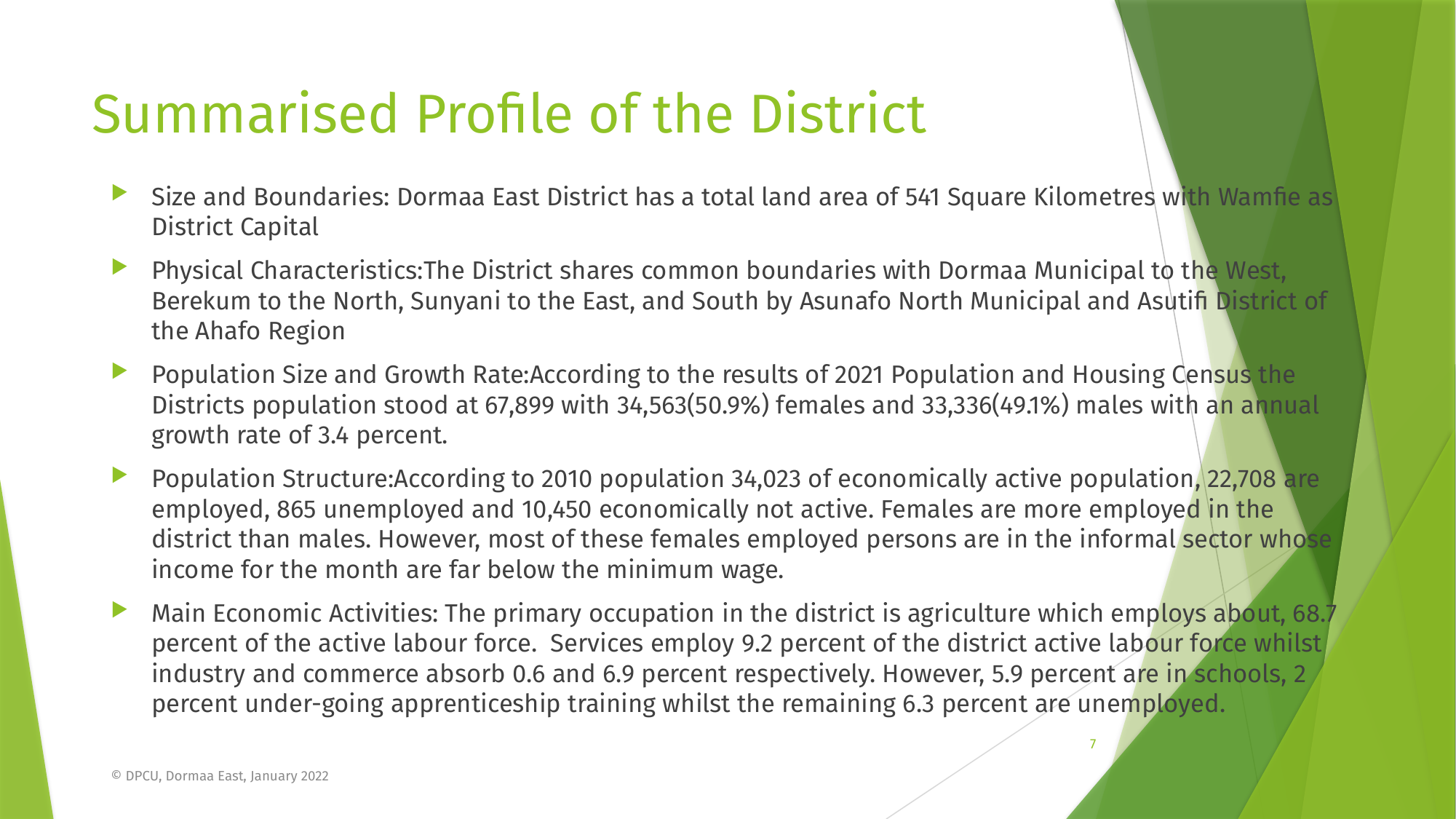

# Summarised Profile of the District
Size and Boundaries: Dormaa East District has a total land area of 541 Square Kilometres with Wamfie as District Capital
Physical Characteristics:The District shares common boundaries with Dormaa Municipal to the West, Berekum to the North, Sunyani to the East, and South by Asunafo North Municipal and Asutifi District of the Ahafo Region
Population Size and Growth Rate:According to the results of 2021 Population and Housing Census the Districts population stood at 67,899 with 34,563(50.9%) females and 33,336(49.1%) males with an annual growth rate of 3.4 percent.
Population Structure:According to 2010 population 34,023 of economically active population, 22,708 are employed, 865 unemployed and 10,450 economically not active. Females are more employed in the district than males. However, most of these females employed persons are in the informal sector whose income for the month are far below the minimum wage.
Main Economic Activities: The primary occupation in the district is agriculture which employs about, 68.7 percent of the active labour force.  Services employ 9.2 percent of the district active labour force whilst industry and commerce absorb 0.6 and 6.9 percent respectively. However, 5.9 percent are in schools, 2 percent under-going apprenticeship training whilst the remaining 6.3 percent are unemployed.
7
© DPCU, Dormaa East, January 2022